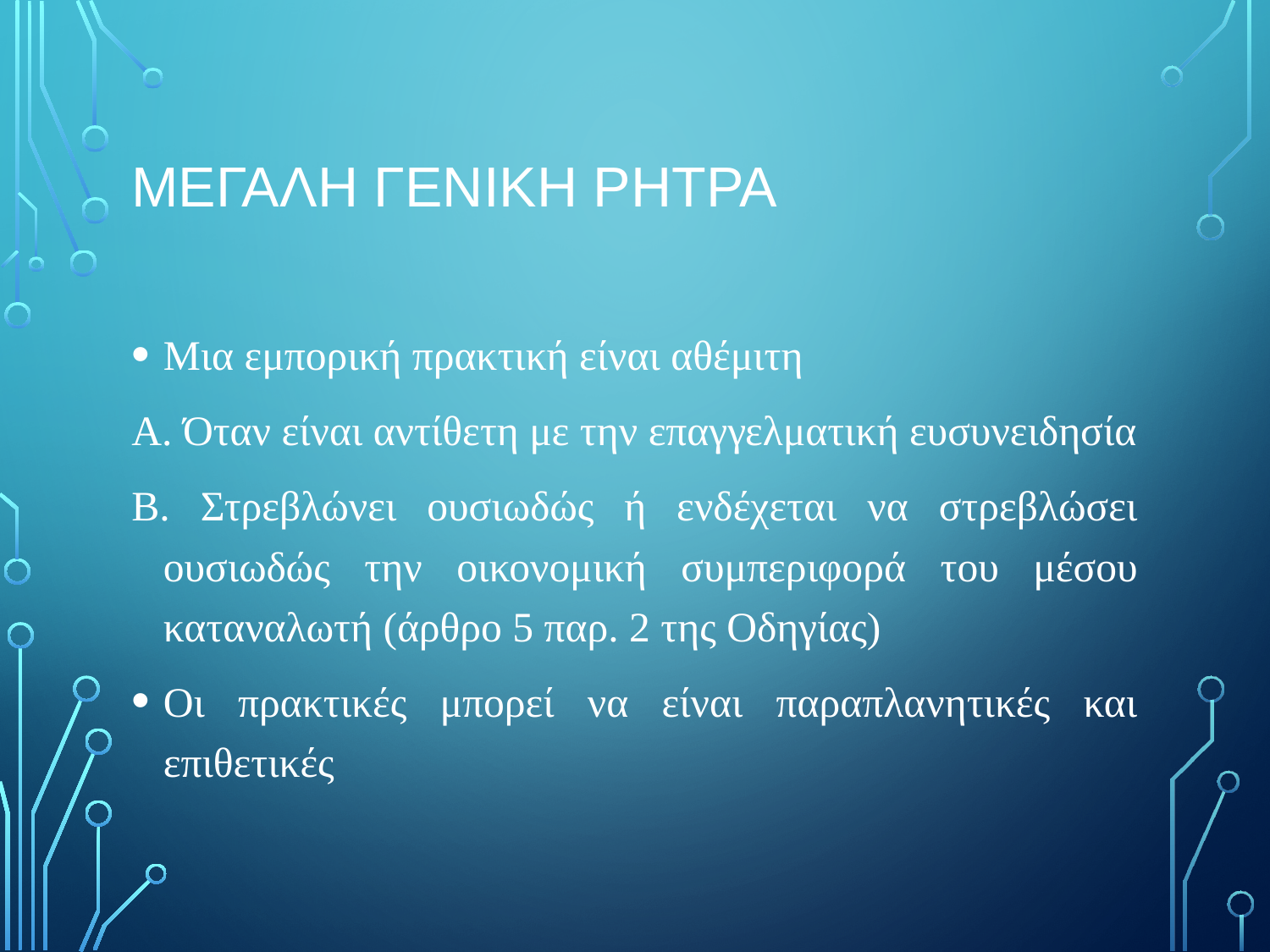

# ΜεγΑλη ΓενικΗ ΡΗτρα
Μια εμπορική πρακτική είναι αθέμιτη
Α. Όταν είναι αντίθετη με την επαγγελματική ευσυνειδησία
Β. Στρεβλώνει ουσιωδώς ή ενδέχεται να στρεβλώσει ουσιωδώς την οικονομική συμπεριφορά του μέσου καταναλωτή (άρθρο 5 παρ. 2 της Οδηγίας)
Οι πρακτικές μπορεί να είναι παραπλανητικές και επιθετικές